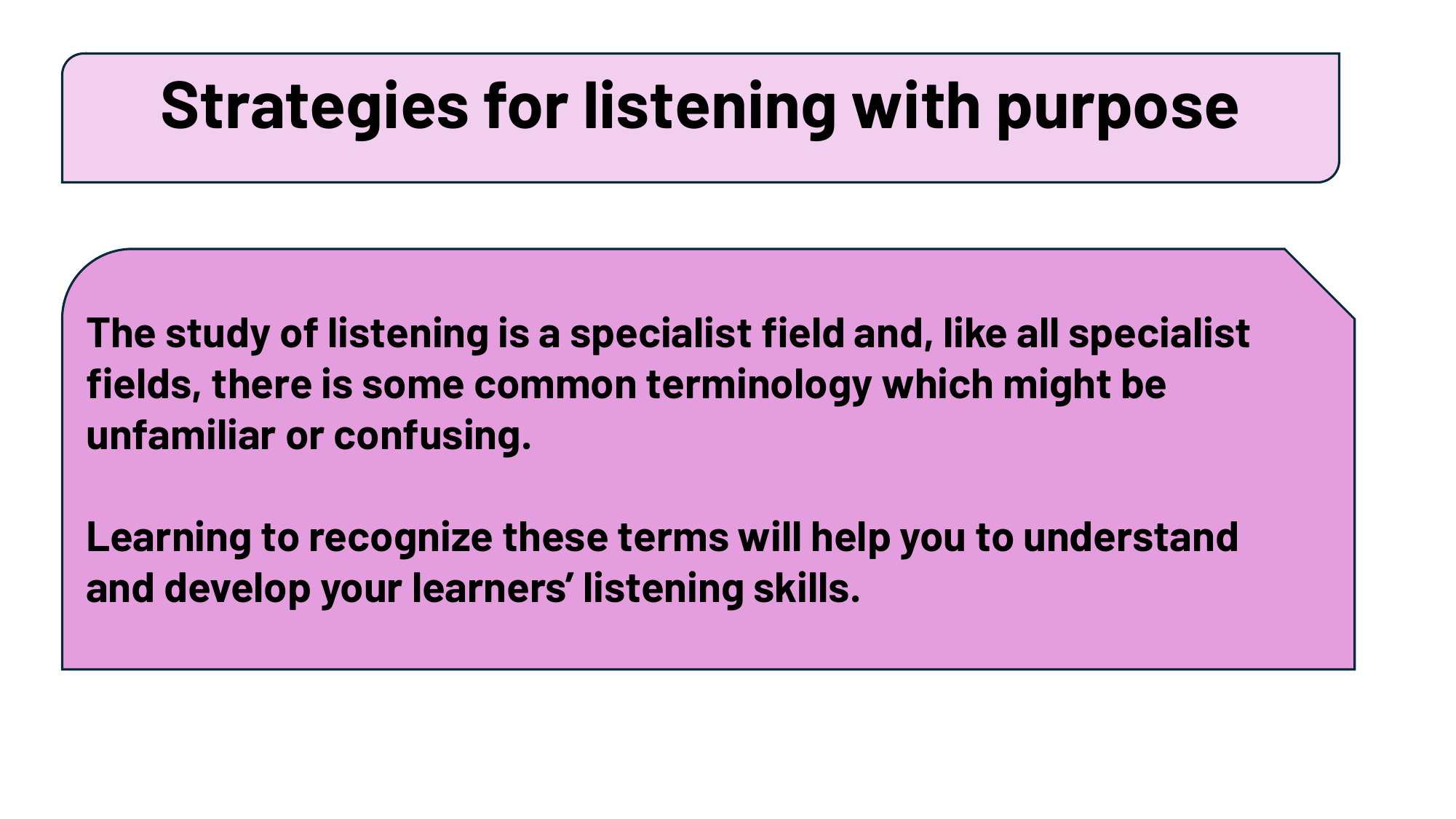

Strategies for listening with purpose

The study of listening is a specialist field and, like all specialist fields, there is some common terminology which might be unfamiliar or confusing.

Learning to recognize these terms will help you to understand and develop your learners’ listening skills.